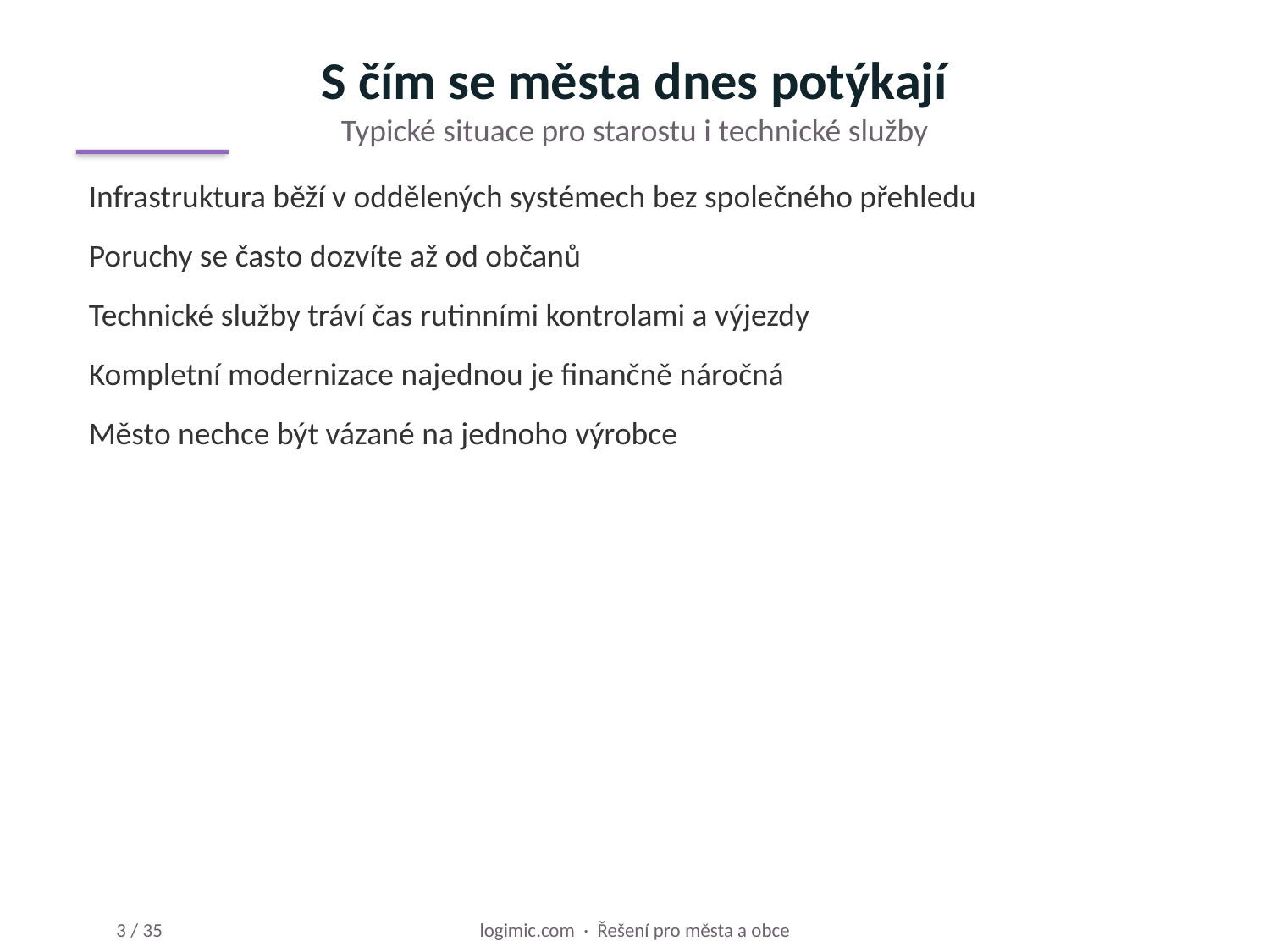

S čím se města dnes potýkají
Typické situace pro starostu i technické služby

Infrastruktura běží v oddělených systémech bez společného přehledu
Poruchy se často dozvíte až od občanů
Technické služby tráví čas rutinními kontrolami a výjezdy
Kompletní modernizace najednou je finančně náročná
Město nechce být vázané na jednoho výrobce
logimic.com  ·  Řešení pro města a obce
3 / 35